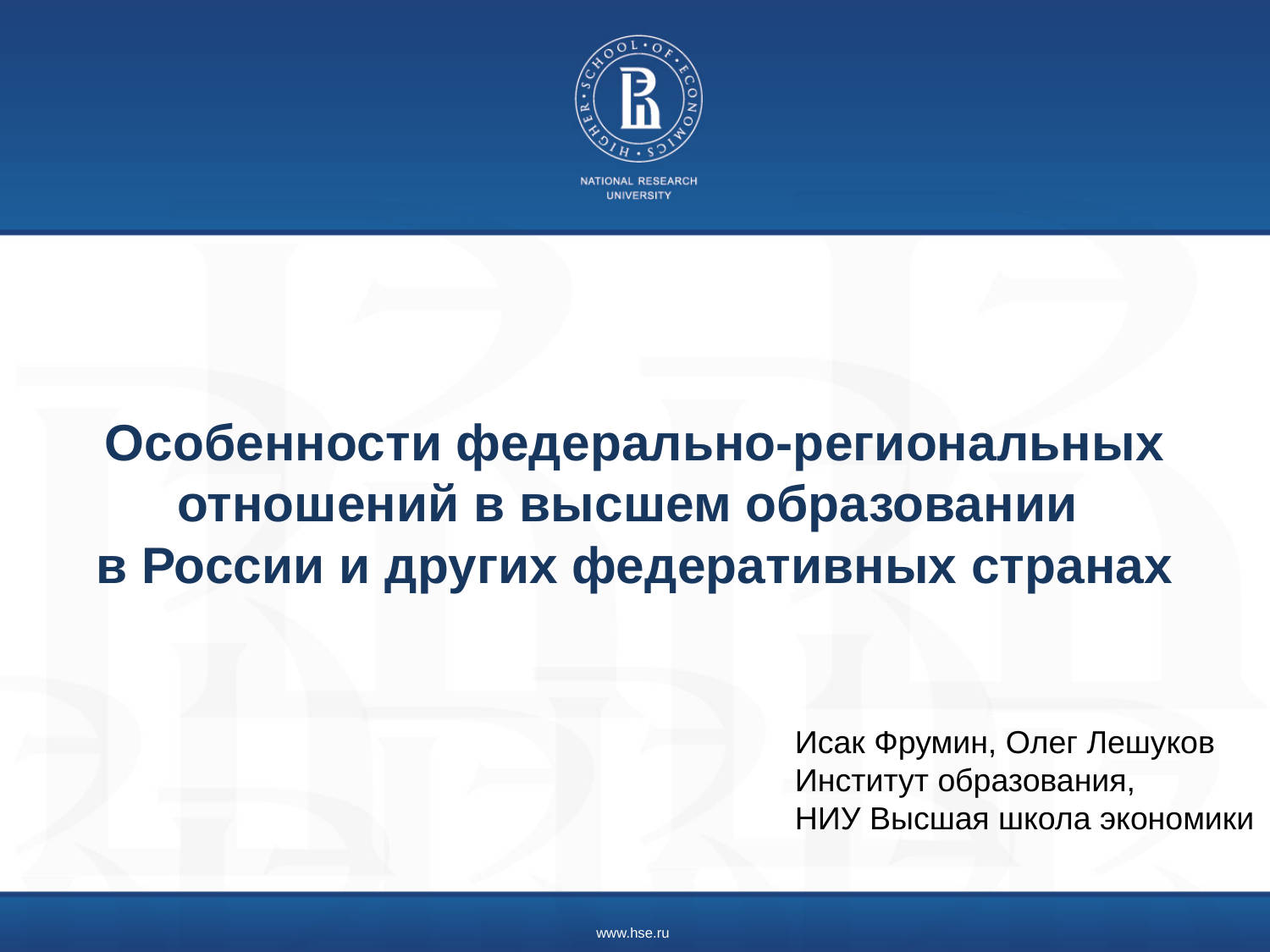

# Особенности федерально-региональных отношений в высшем образовании в России и других федеративных странах
Исак Фрумин, Олег Лешуков
Институт образования,
НИУ Высшая школа экономики

www.hse.ru